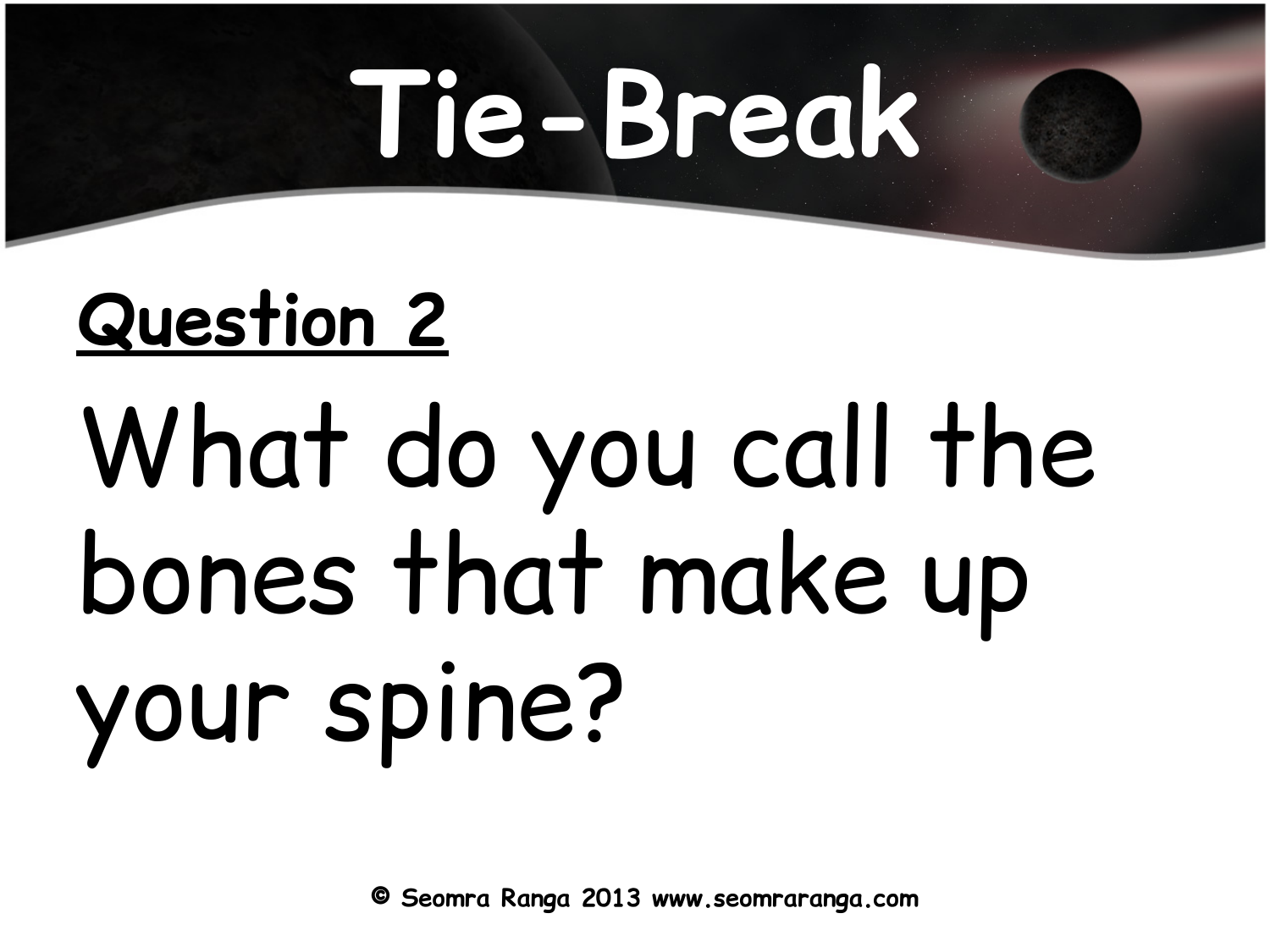

# Tie-Break
Question 2
What do you call the bones that make up your spine?
© Seomra Ranga 2013 www.seomraranga.com